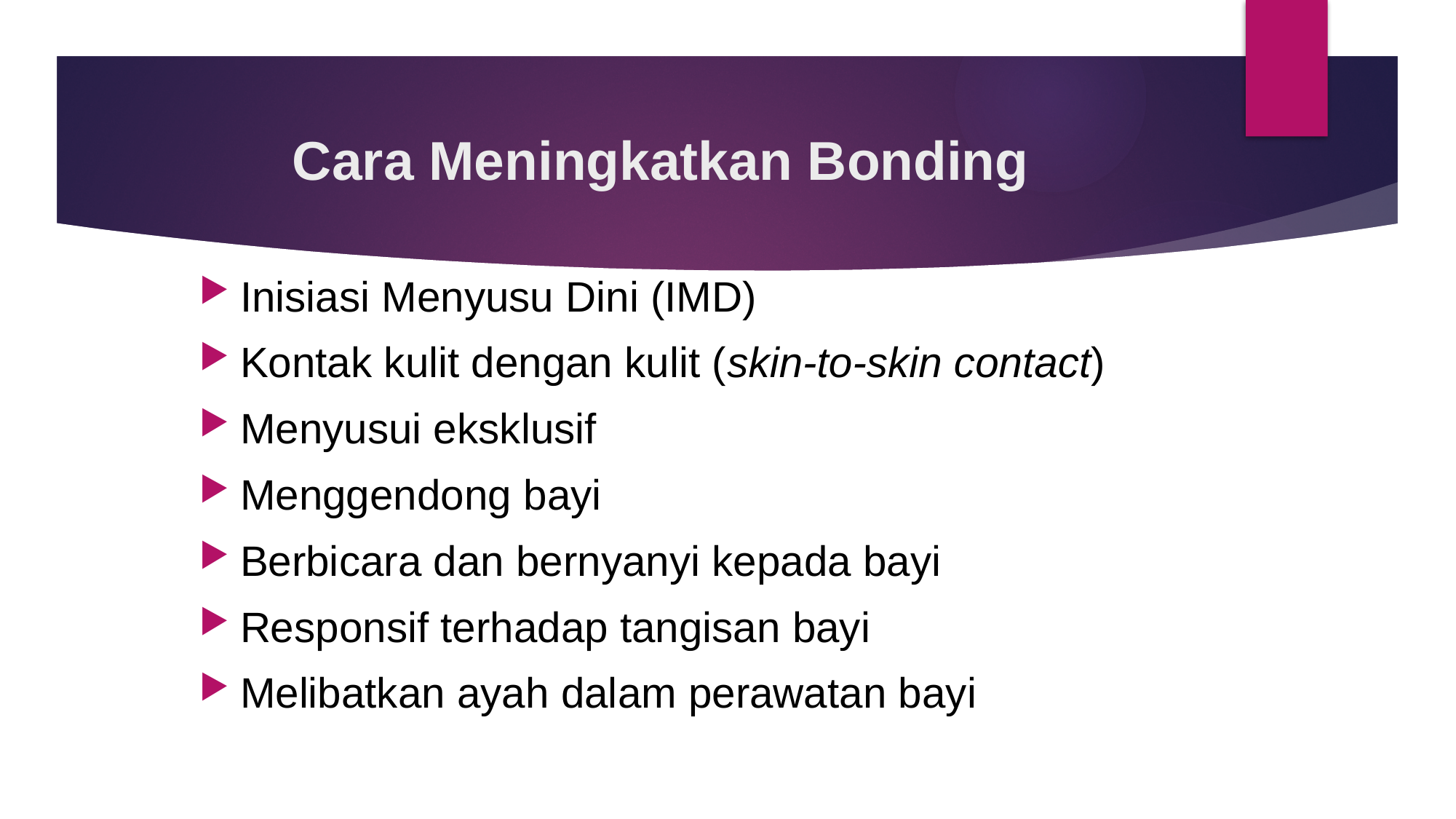

# Cara Meningkatkan Bonding

Inisiasi Menyusu Dini (IMD)
Kontak kulit dengan kulit (skin-to-skin contact)
Menyusui eksklusif
Menggendong bayi
Berbicara dan bernyanyi kepada bayi
Responsif terhadap tangisan bayi
Melibatkan ayah dalam perawatan bayi